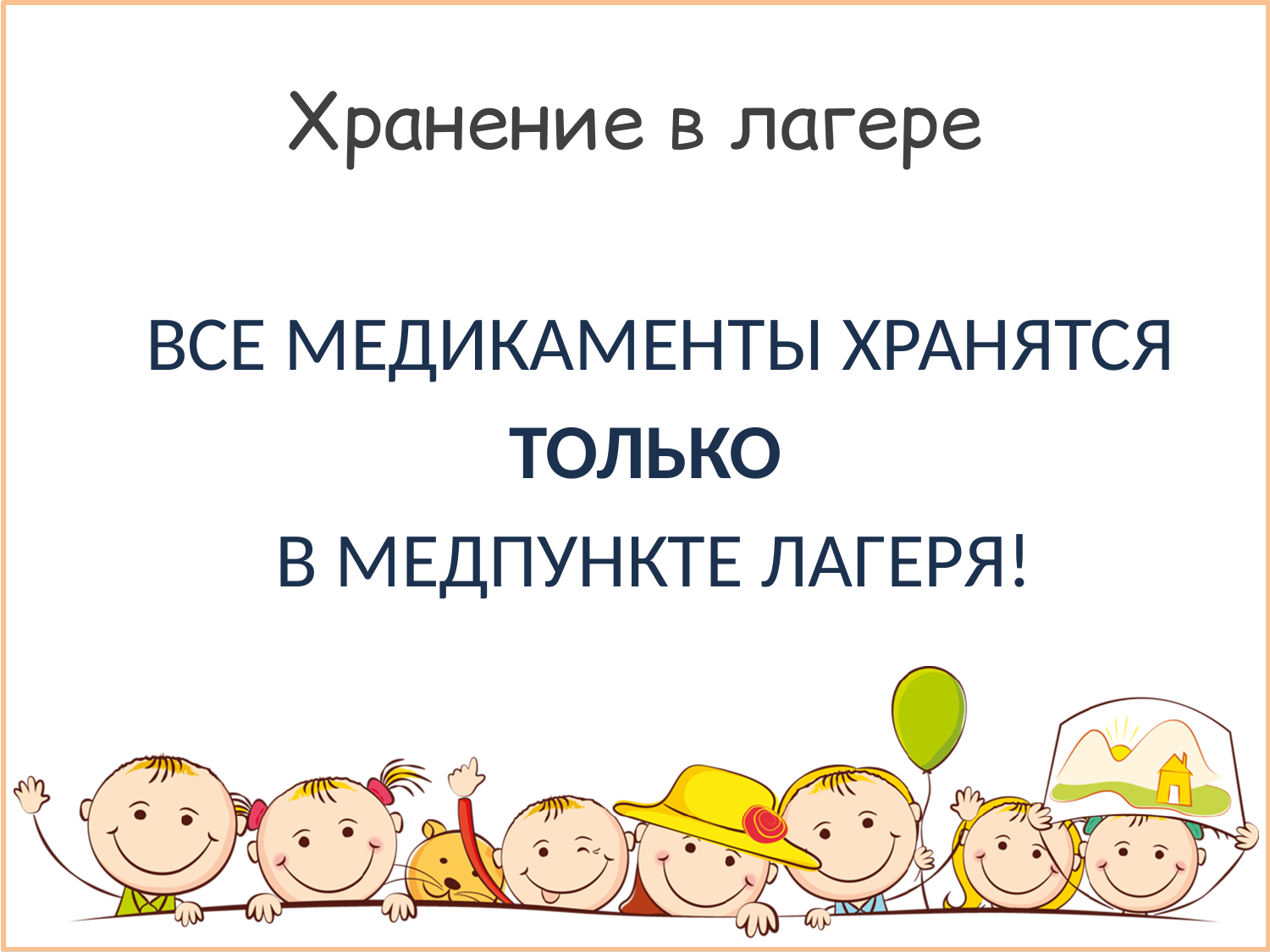

# Хранение в лагере
	ВСЕ МЕДИКАМЕНТЫ ХРАНЯТСЯ
ТОЛЬКО
 В МЕДПУНКТЕ ЛАГЕРЯ!